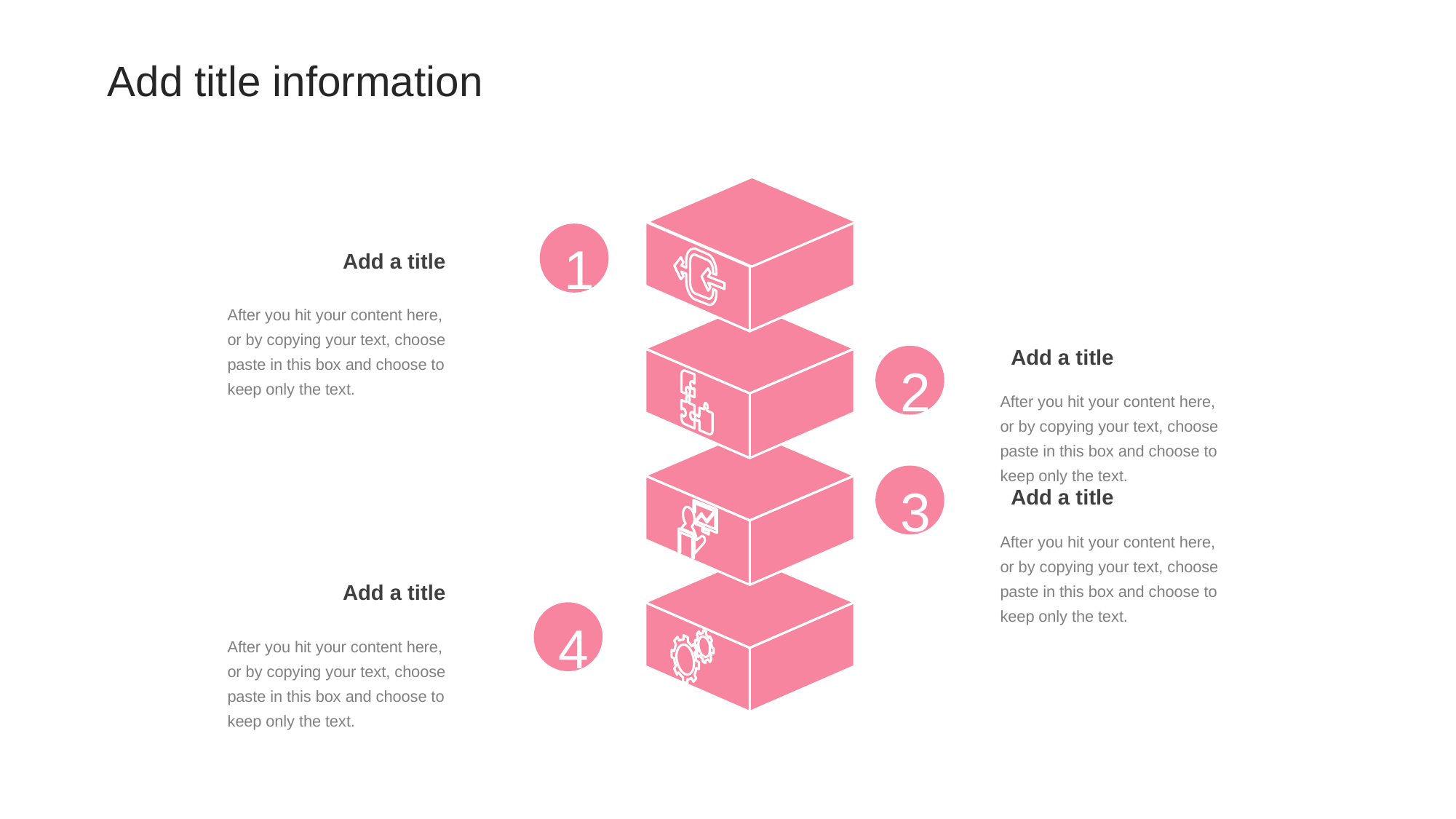

Add title information

1
Add a title

After you hit your content here, or by copying your text, choose paste in this box and choose to keep only the text.

Add a title
2

After you hit your content here, or by copying your text, choose paste in this box and choose to keep only the text.

3

Add a title

After you hit your content here, or by copying your text, choose paste in this box and choose to keep only the text.

Add a title
4

After you hit your content here, or by copying your text, choose paste in this box and choose to keep only the text.